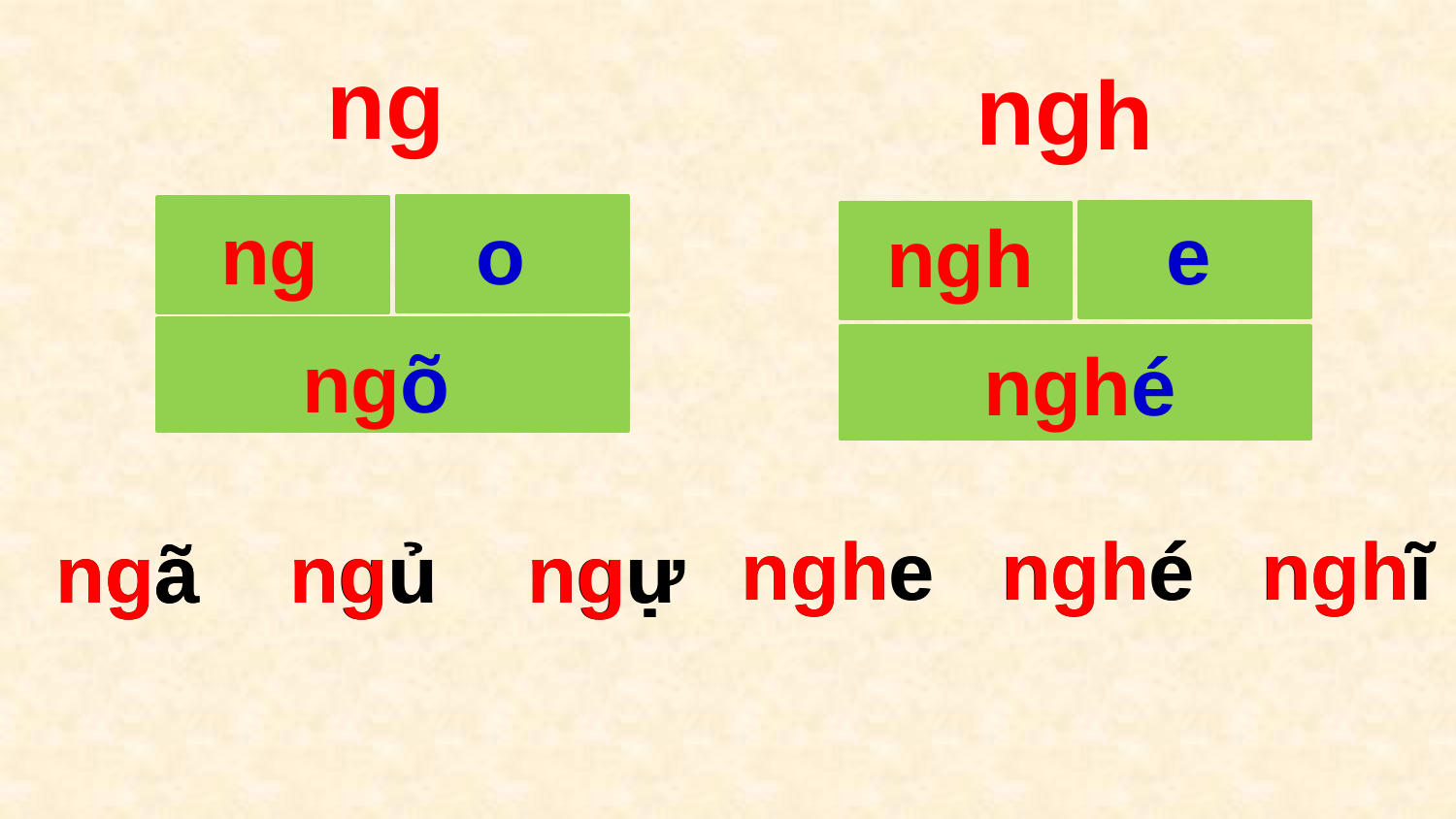

ng
ng
h

ng
o
e
ngh

ngõ

nghé
nghe   nghé   nghĩ
nghe   nghé   nghĩ
  ngã    ngủ    ngự
  ngã    ngủ    ngự